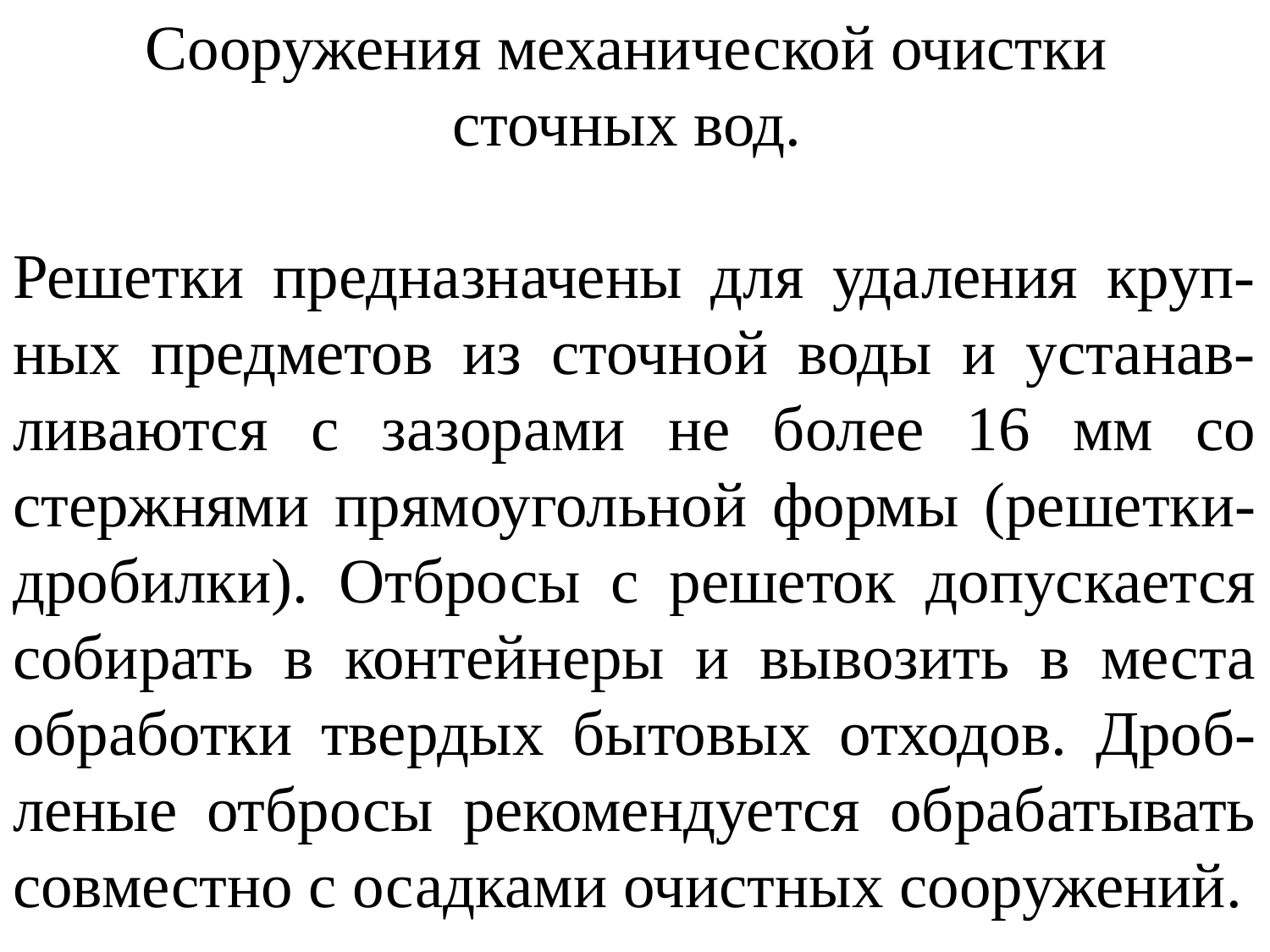

Сооружения механической очистки
сточных вод.

Решетки предназначены для удаления круп-ных предметов из сточной воды и устанав-ливаются с зазорами не более 16 мм со стержнями прямоугольной формы (решетки-дробилки). Отбросы с решеток допускается собирать в контейнеры и вывозить в места обработки твердых бытовых отходов. Дроб-леные отбросы рекомендуется обрабатывать совместно с осадками очистных сооружений.